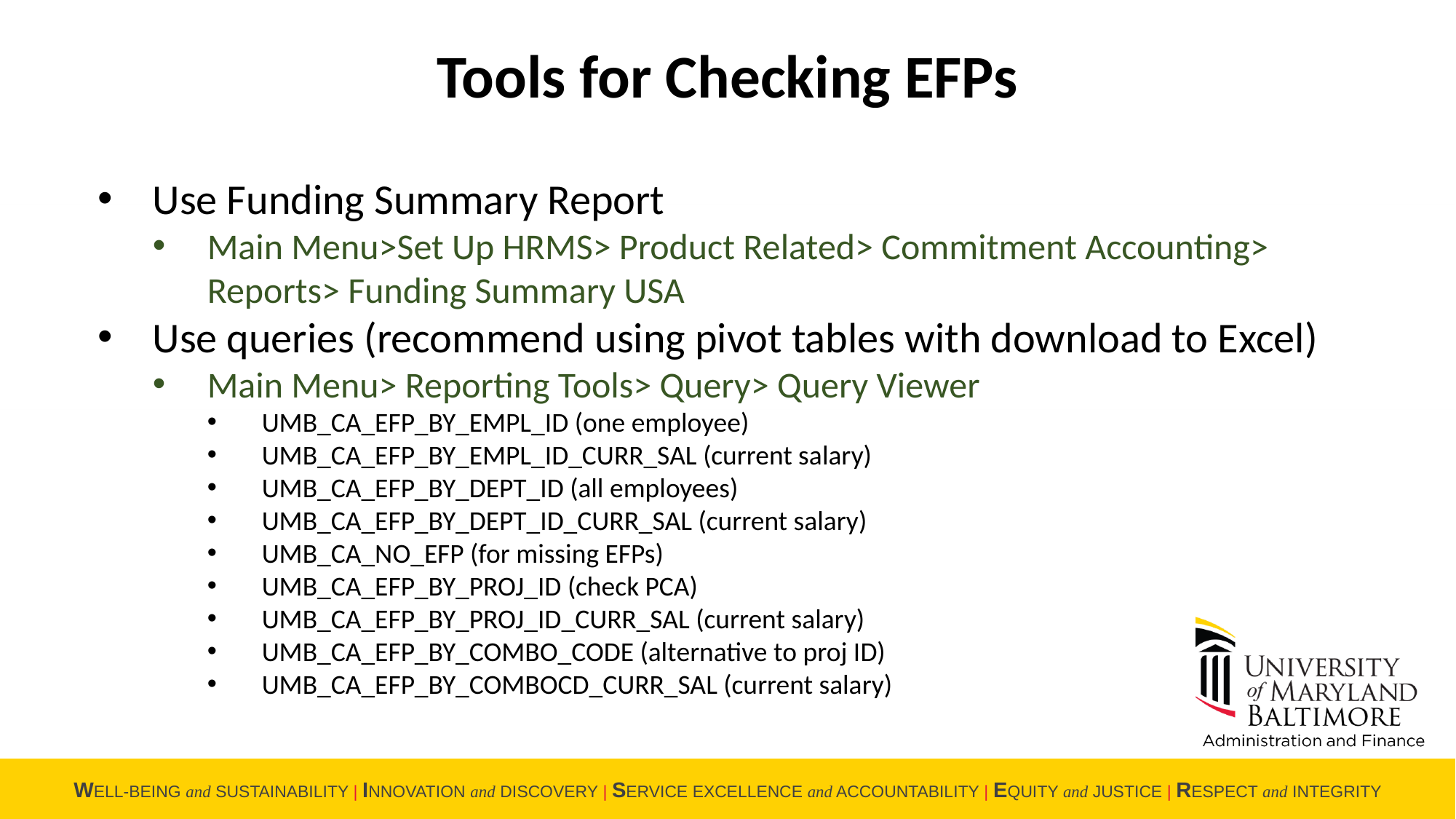

Tools for Checking EFPs
Use Funding Summary Report
Main Menu>Set Up HRMS> Product Related> Commitment Accounting> Reports> Funding Summary USA
Use queries (recommend using pivot tables with download to Excel)
Main Menu> Reporting Tools> Query> Query Viewer
UMB_CA_EFP_BY_EMPL_ID (one employee)
UMB_CA_EFP_BY_EMPL_ID_CURR_SAL (current salary)
UMB_CA_EFP_BY_DEPT_ID (all employees)
UMB_CA_EFP_BY_DEPT_ID_CURR_SAL (current salary)
UMB_CA_NO_EFP (for missing EFPs)
UMB_CA_EFP_BY_PROJ_ID (check PCA)
UMB_CA_EFP_BY_PROJ_ID_CURR_SAL (current salary)
UMB_CA_EFP_BY_COMBO_CODE (alternative to proj ID)
UMB_CA_EFP_BY_COMBOCD_CURR_SAL (current salary)